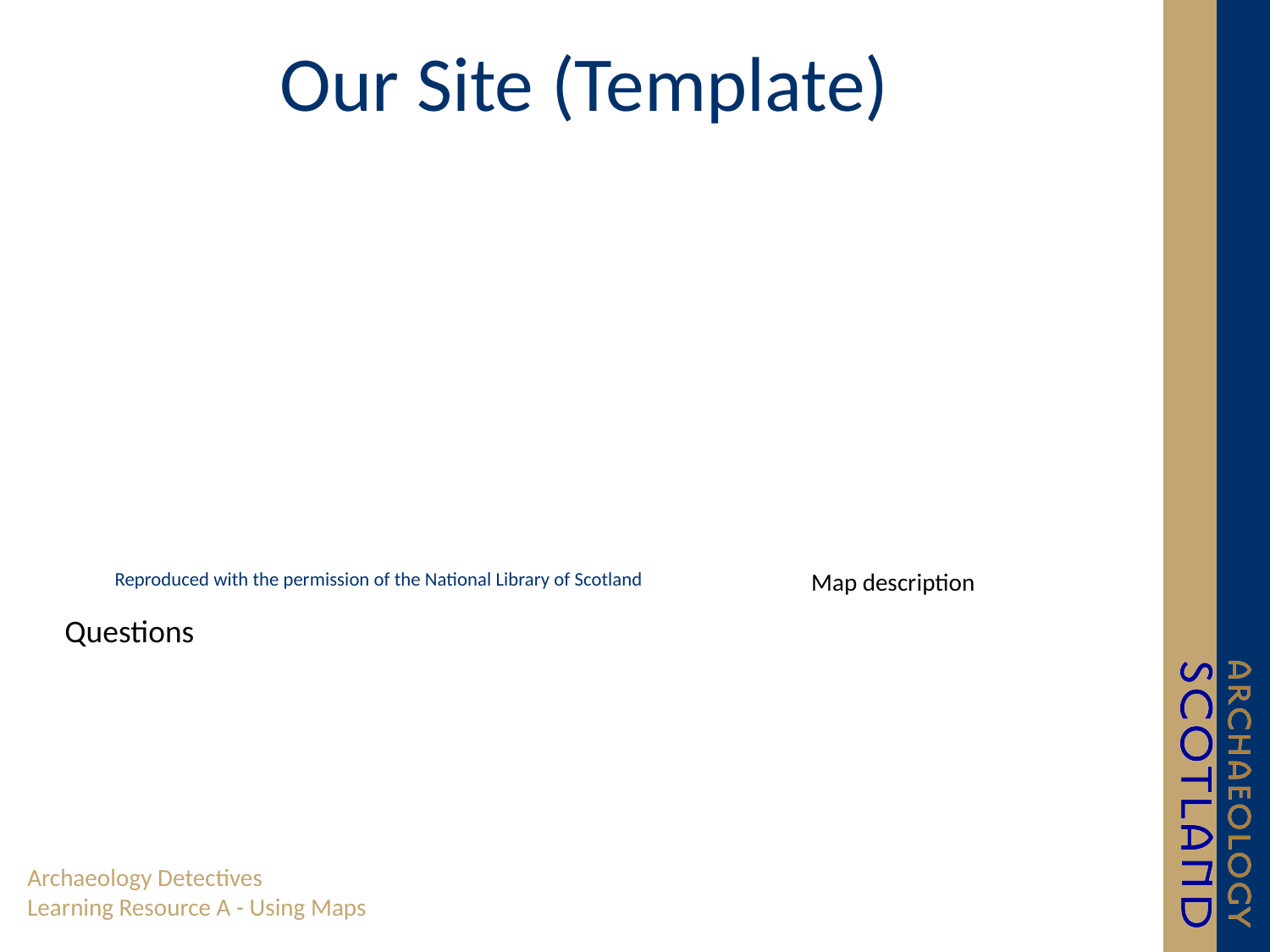

# Our Site (Template)
Reproduced with the permission of the National Library of Scotland
Map description
Questions